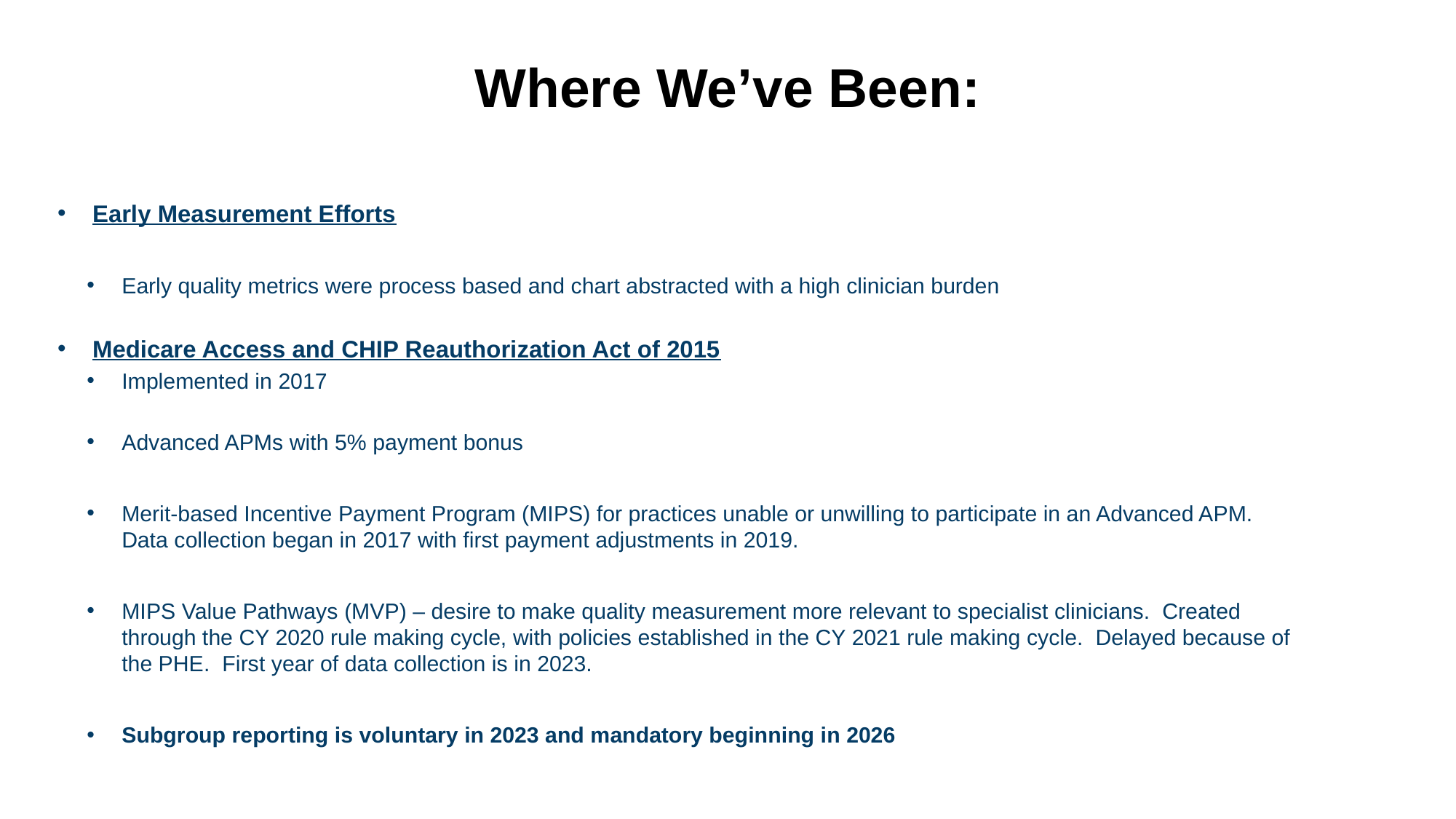

# Where We’ve Been:
Early Measurement Efforts

Early quality metrics were process based and chart abstracted with a high clinician burden

Medicare Access and CHIP Reauthorization Act of 2015
Implemented in 2017

Advanced APMs with 5% payment bonus

Merit-based Incentive Payment Program (MIPS) for practices unable or unwilling to participate in an Advanced APM.  Data collection began in 2017 with first payment adjustments in 2019.

MIPS Value Pathways (MVP) – desire to make quality measurement more relevant to specialist clinicians.  Created through the CY 2020 rule making cycle, with policies established in the CY 2021 rule making cycle.  Delayed because of the PHE.  First year of data collection is in 2023.

Subgroup reporting is voluntary in 2023 and mandatory beginning in 2026

19